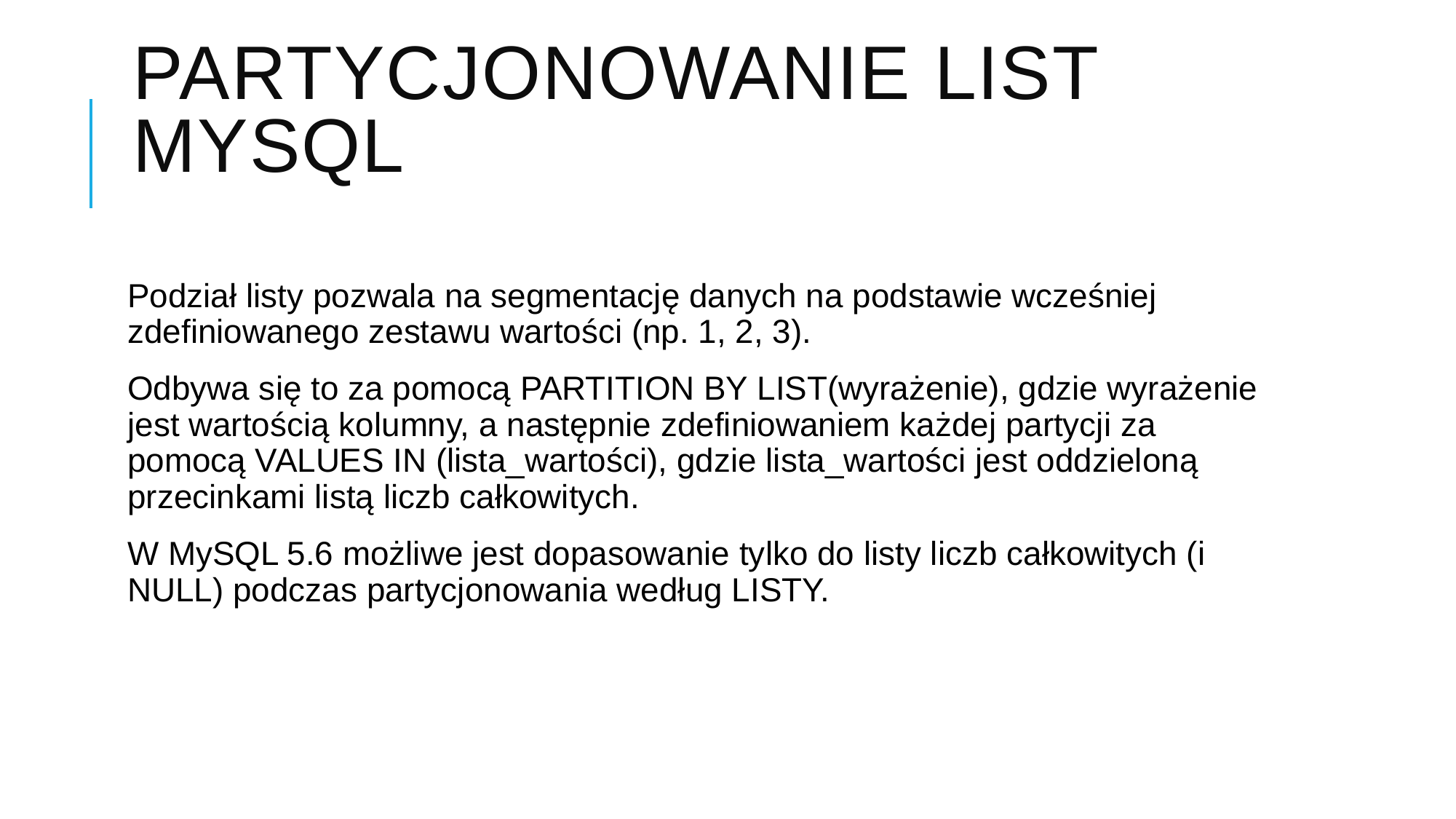

# Partycjonowanie LIST MySQL
Podział listy pozwala na segmentację danych na podstawie wcześniej zdefiniowanego zestawu wartości (np. 1, 2, 3).
Odbywa się to za pomocą PARTITION BY LIST(wyrażenie), gdzie wyrażenie jest wartością kolumny, a następnie zdefiniowaniem każdej partycji za pomocą VALUES IN (lista_wartości), gdzie lista_wartości jest oddzieloną przecinkami listą liczb całkowitych.
W MySQL 5.6 możliwe jest dopasowanie tylko do listy liczb całkowitych (i NULL) podczas partycjonowania według LISTY.